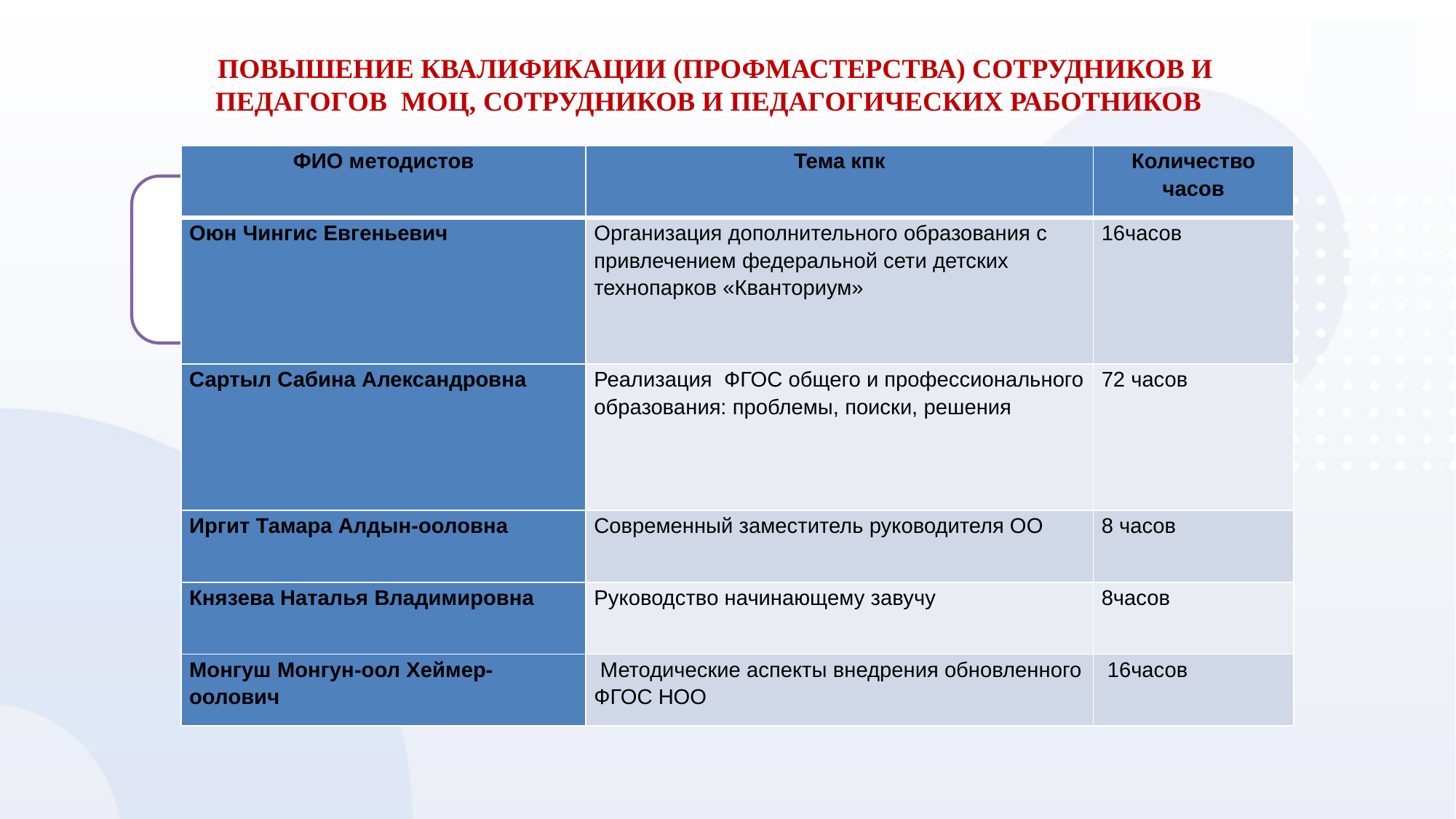

# ПОВЫШЕНИЕ КВАЛИФИКАЦИИ (ПРОФМАСТЕРСТВА) СОТРУДНИКОВ И ПЕДАГОГОВ  МОЦ, СОТРУДНИКОВ И ПЕДАГОГИЧЕСКИХ РАБОТНИКОВ

| ФИО методистов | Тема кпк | Количество часов |
| --- | --- | --- |
| Оюн Чингис Евгеньевич | Организация дополнительного образования с привлечением федеральной сети детских технопарков «Кванториум» | 16часов |
| Сартыл Сабина Александровна | Реализация ФГОС общего и профессионального образования: проблемы, поиски, решения | 72 часов |
| Иргит Тамара Алдын-ооловна | Современный заместитель руководителя ОО | 8 часов |
| Князева Наталья Владимировна | Руководство начинающему завучу | 8часов |
| Монгуш Монгун-оол Хеймер-оолович | Методические аспекты внедрения обновленного ФГОС НОО | 16часов |